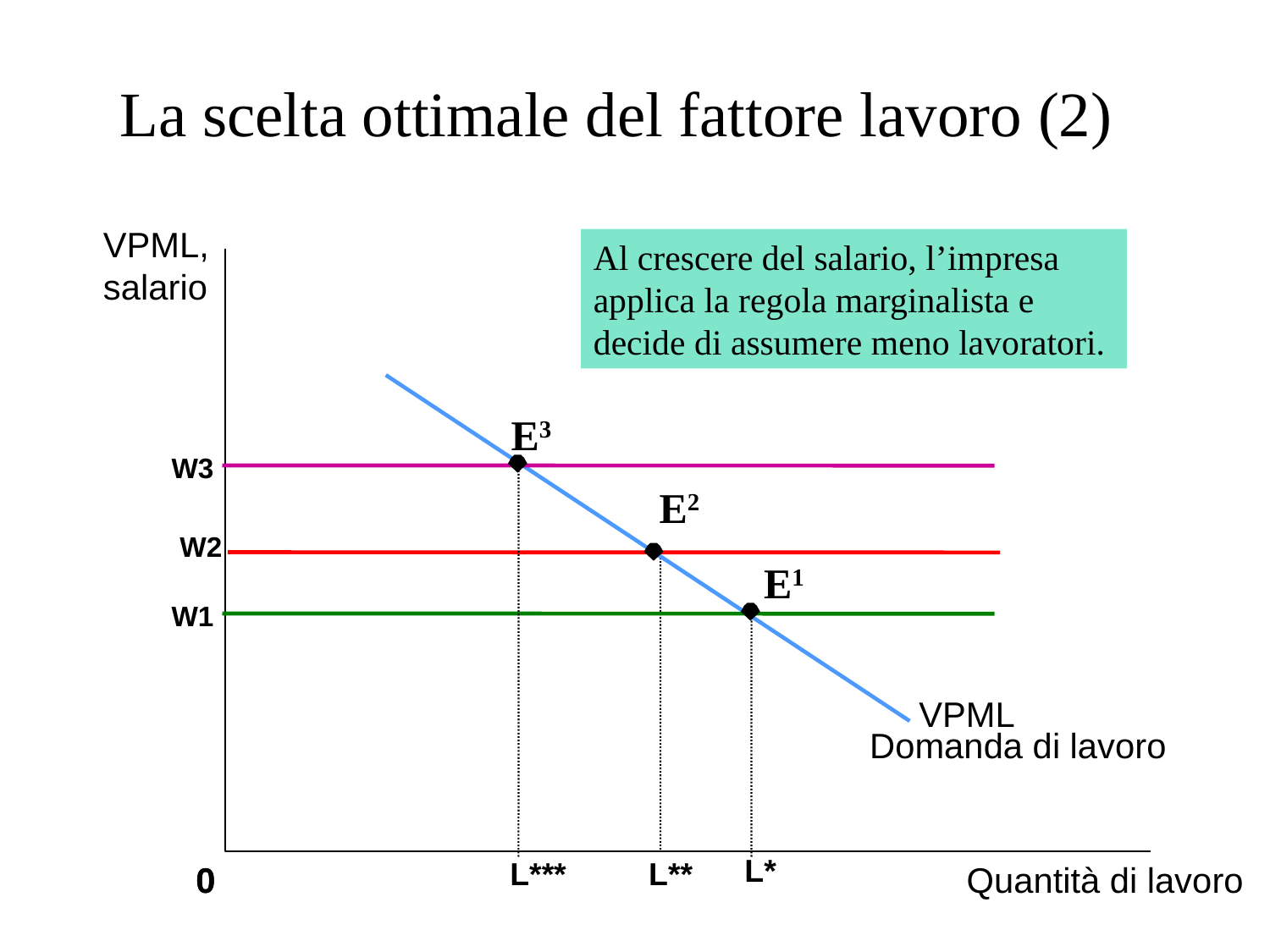

# La scelta ottimale del fattore lavoro (2)
VPML,
salario

Al crescere del salario, l’impresa
applica la regola marginalista e
decide di assumere meno lavoratori.

E3
W3

E2
W2

E1

W1

VPML
Domanda di lavoro

L***
L**
L*
0
0
Quantità di lavoro